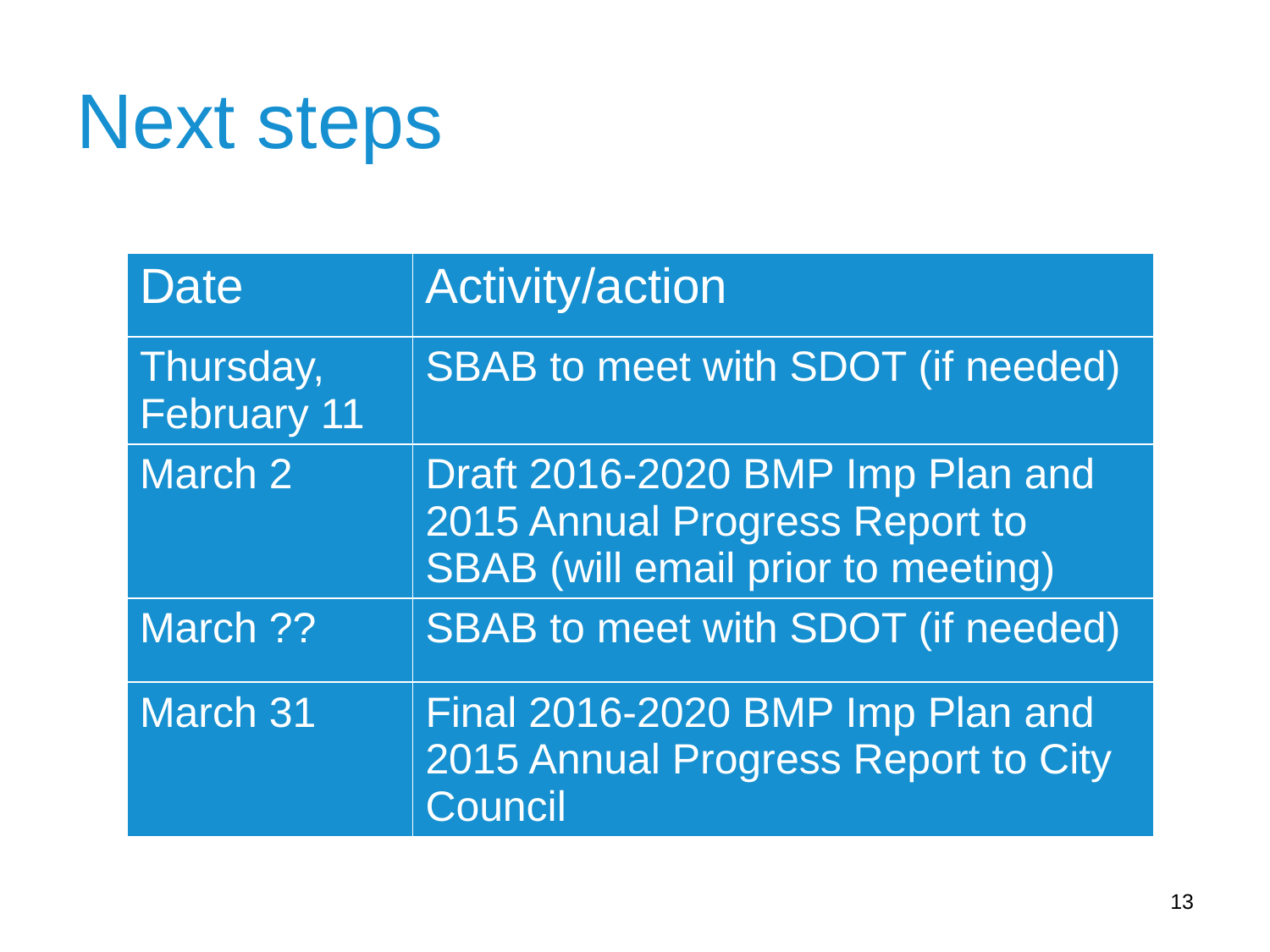

# Next steps
| Date | Activity/action |
| --- | --- |
| Thursday, February 11 | SBAB to meet with SDOT (if needed) |
| March 2 | Draft 2016-2020 BMP Imp Plan and 2015 Annual Progress Report to SBAB (will email prior to meeting) |
| March ?? | SBAB to meet with SDOT (if needed) |
| March 31 | Final 2016-2020 BMP Imp Plan and 2015 Annual Progress Report to City Council |
13